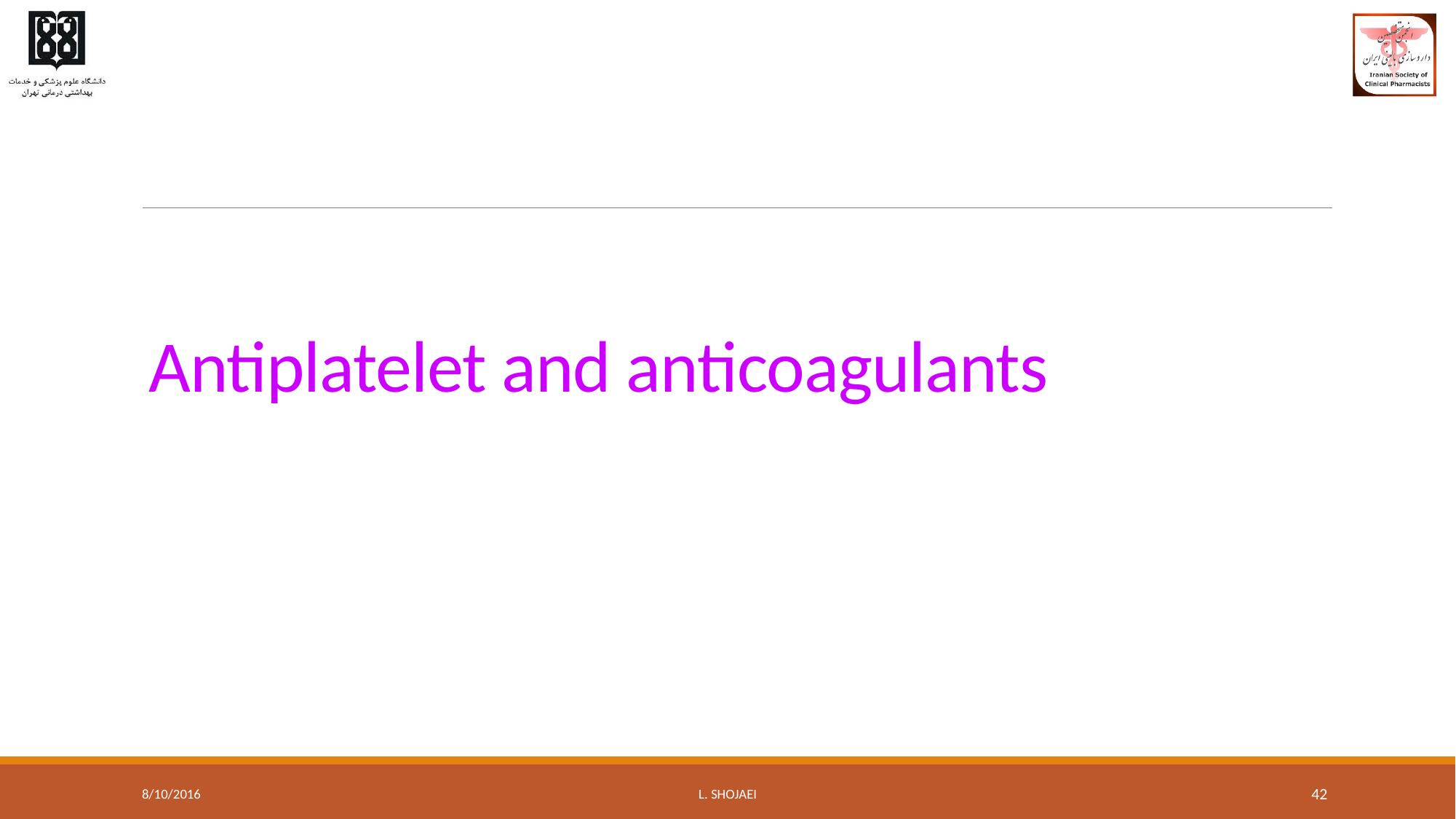

# Antiplatelet and anticoagulants
8/10/2016
L. Shojaei
42